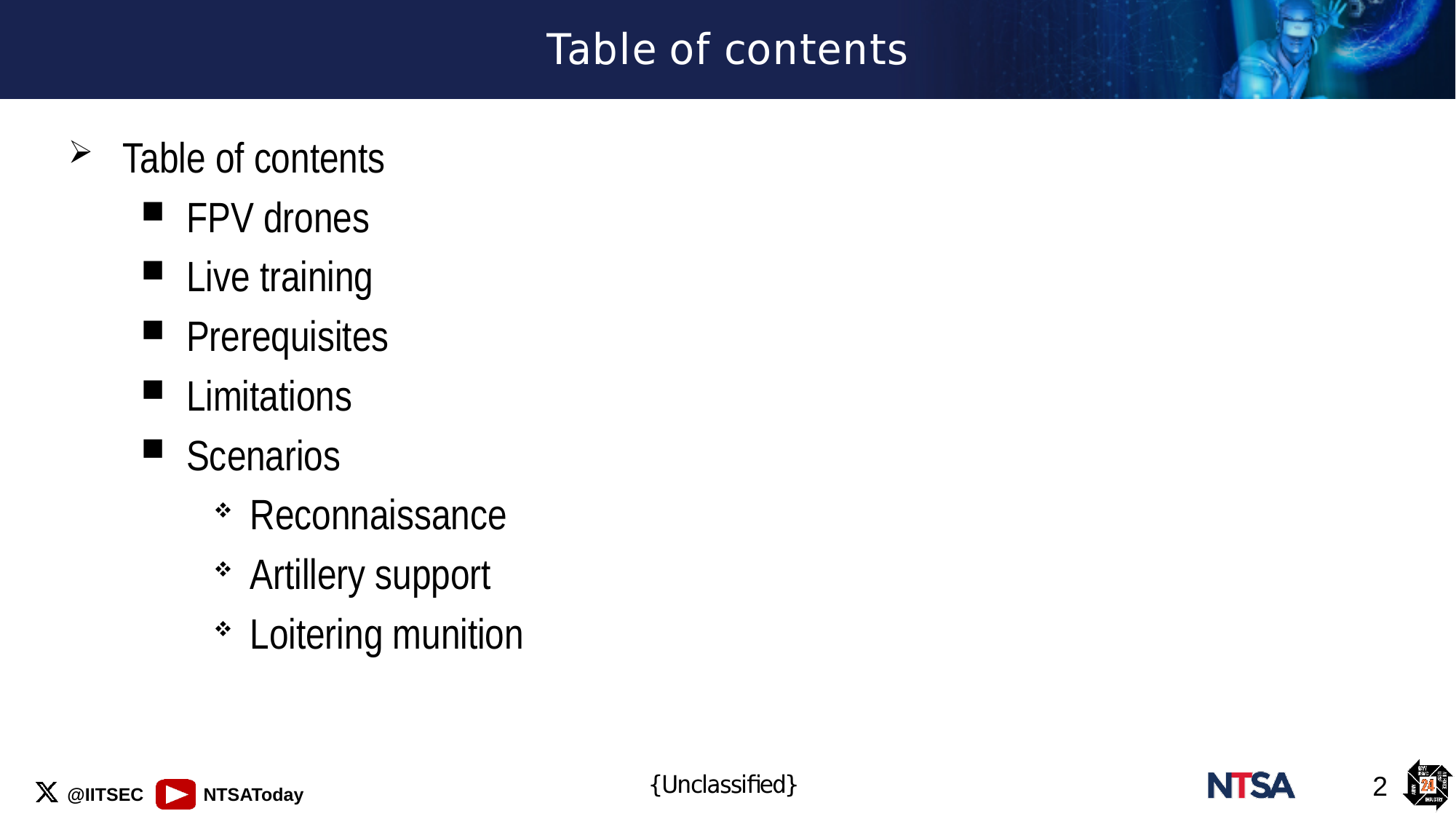

# Table of contents
Table of contents
FPV drones
Live training
Prerequisites
Limitations
Scenarios
Reconnaissance
Artillery support
Loitering munition

2